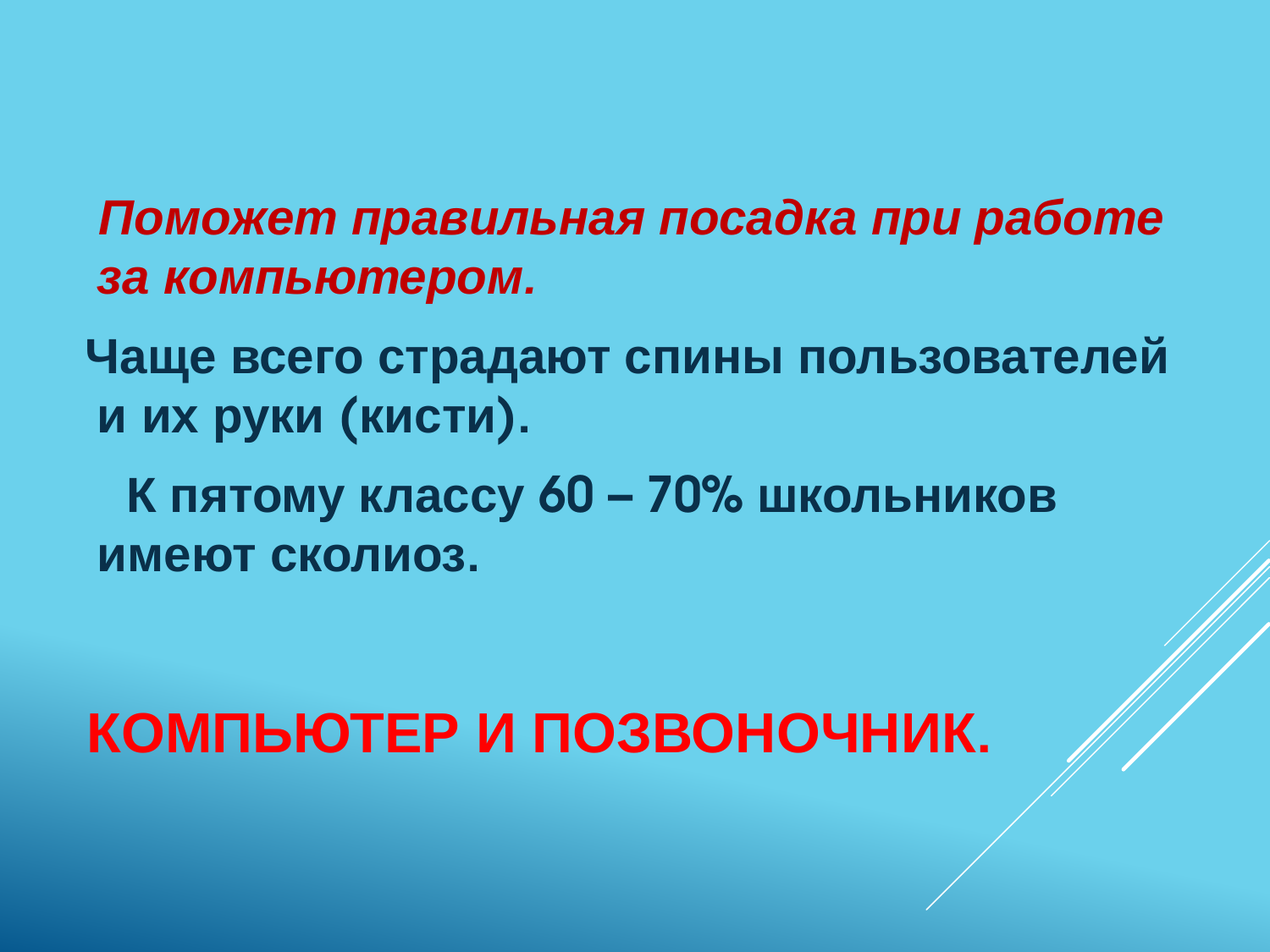

Поможет правильная посадка при работе за компьютером.
  Чаще всего страдают спины пользователей и их руки (кисти).
     К пятому классу 60 – 70% школьников имеют сколиоз.

# Компьютер и позвоночник.